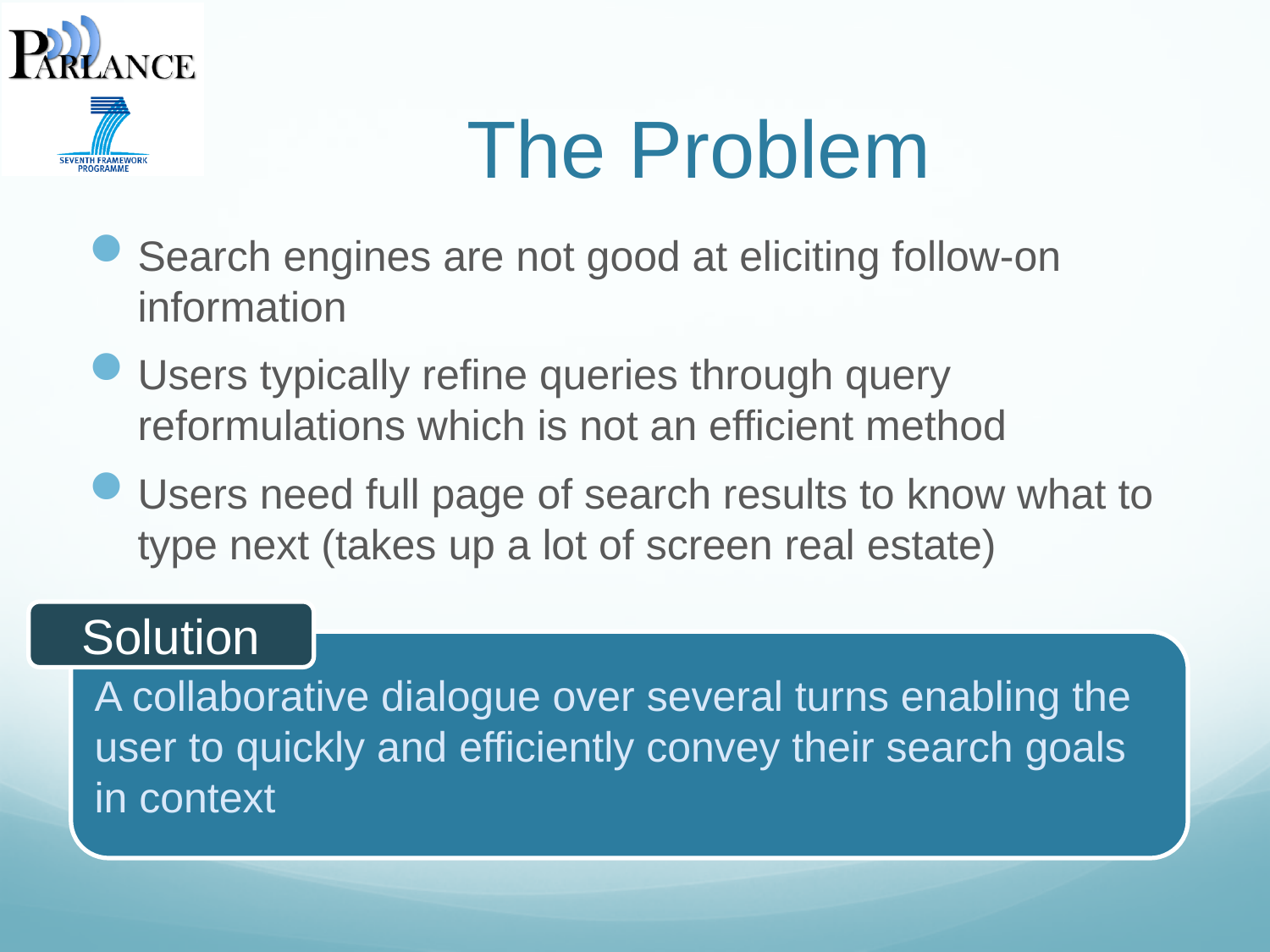

# The Problem
Search engines are not good at eliciting follow-on information
Users typically refine queries through query reformulations which is not an efficient method
Users need full page of search results to know what to type next (takes up a lot of screen real estate)
Solution
A collaborative dialogue over several turns enabling the user to quickly and efficiently convey their search goals in context